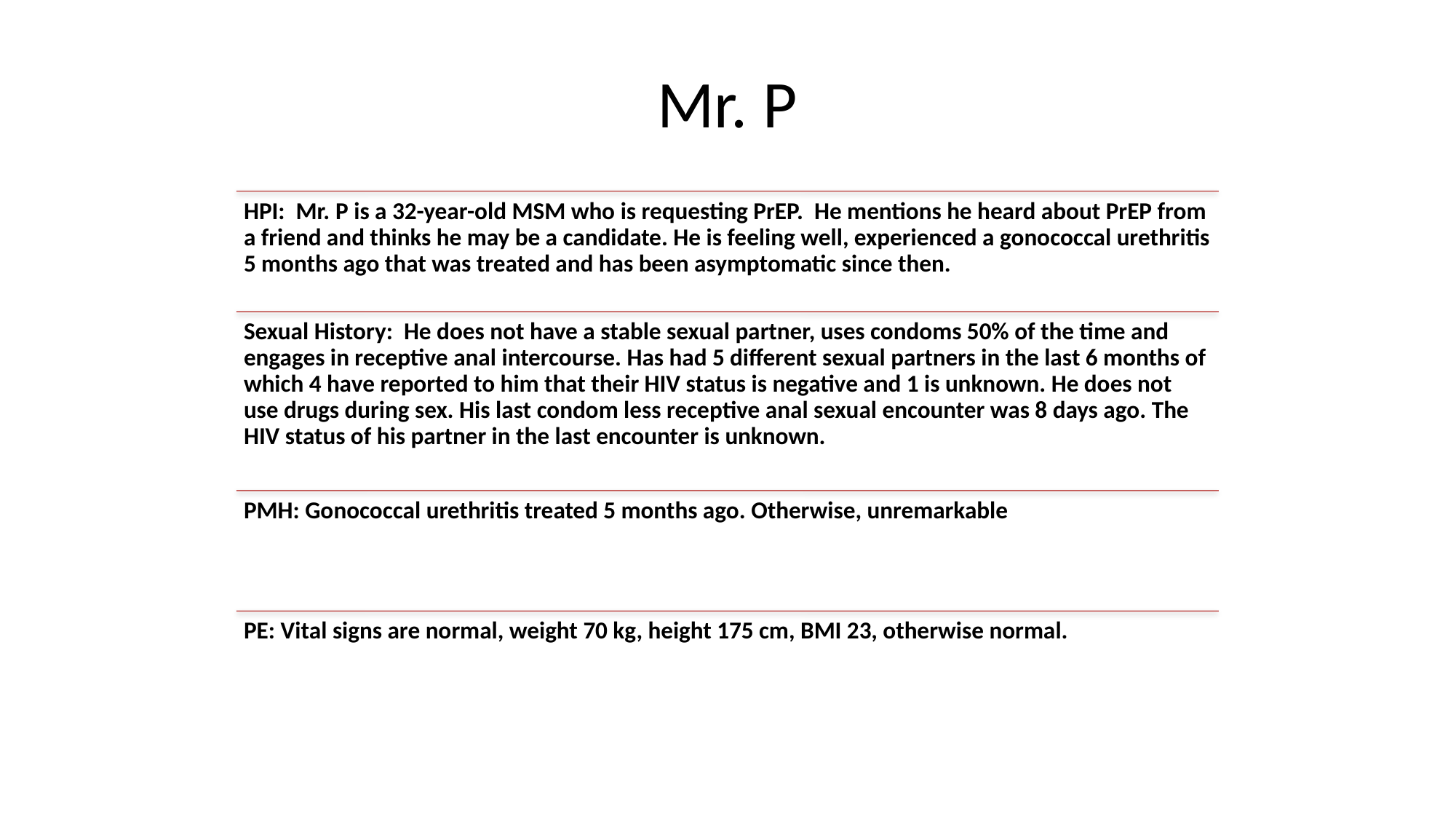

# Mr. P
HPI:  Mr. P is a 32-year-old MSM who is requesting PrEP.  He mentions he heard about PrEP from a friend and thinks he may be a candidate. He is feeling well, experienced a gonococcal urethritis 5 months ago that was treated and has been asymptomatic since then.
Sexual History:  He does not have a stable sexual partner, uses condoms 50% of the time and engages in receptive anal intercourse. Has had 5 different sexual partners in the last 6 months of which 4 have reported to him that their HIV status is negative and 1 is unknown. He does not use drugs during sex. His last condom less receptive anal sexual encounter was 8 days ago. The HIV status of his partner in the last encounter is unknown.
PMH: Gonococcal urethritis treated 5 months ago. Otherwise, unremarkable
PE: Vital signs are normal, weight 70 kg, height 175 cm, BMI 23, otherwise normal.